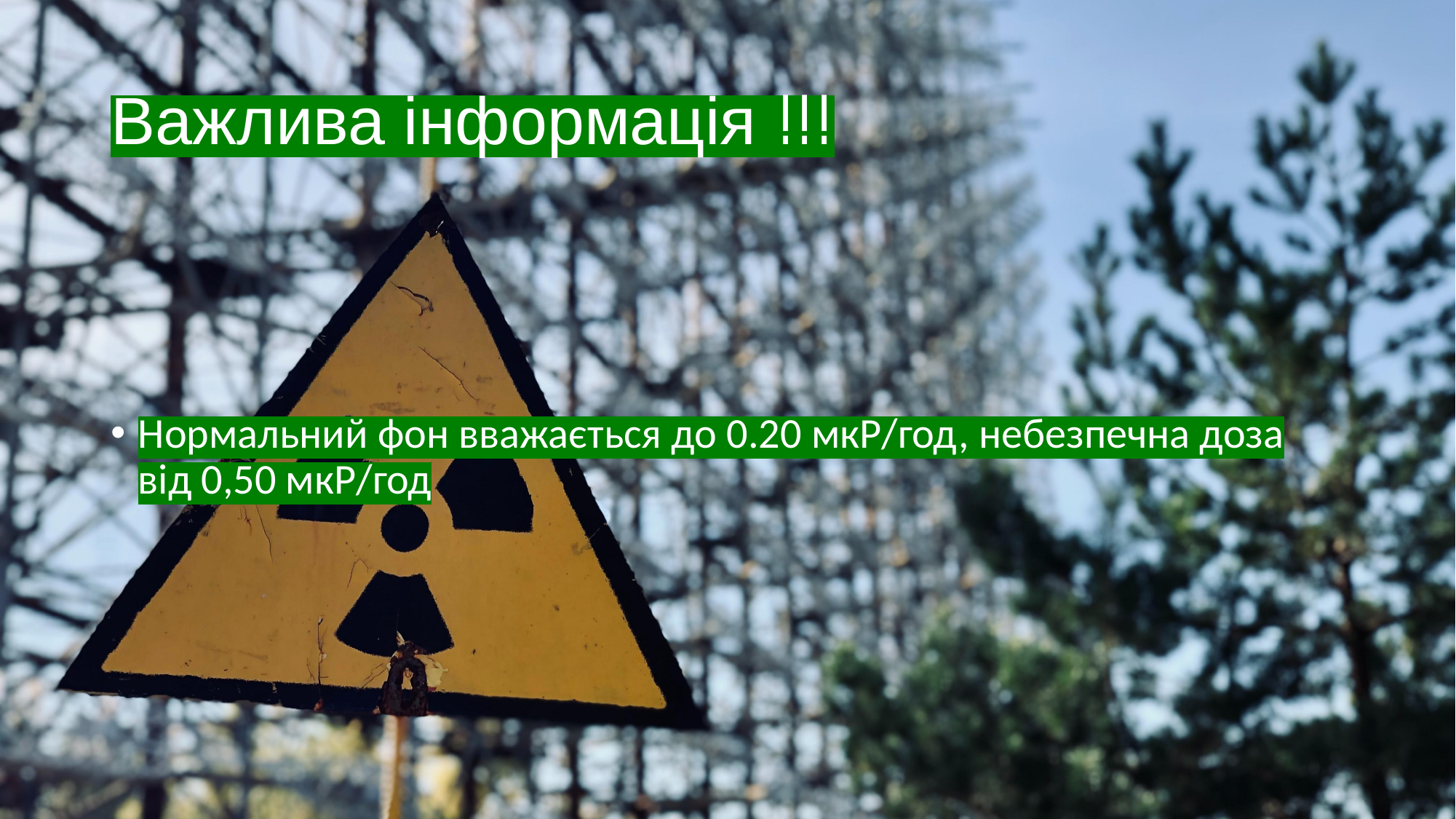

# Важлива інформація !!!

Нормальний фон вважається до 0.20 мкР/год, небезпечна доза від 0,50 мкР/год